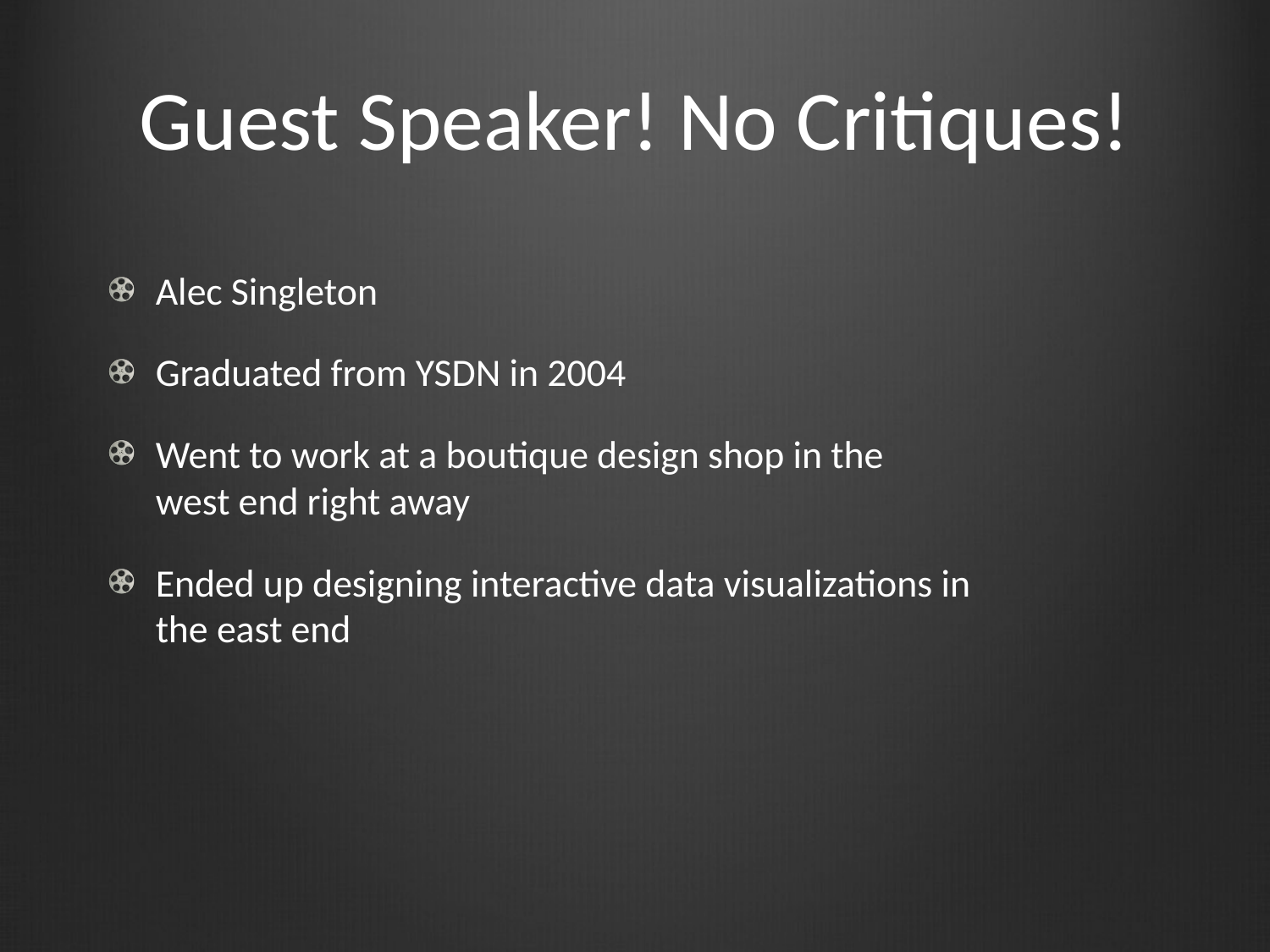

# Guest Speaker! No Critiques!
Alec Singleton
Graduated from YSDN in 2004
Went to work at a boutique design shop in the
west end right away
Ended up designing interactive data visualizations in
the east end